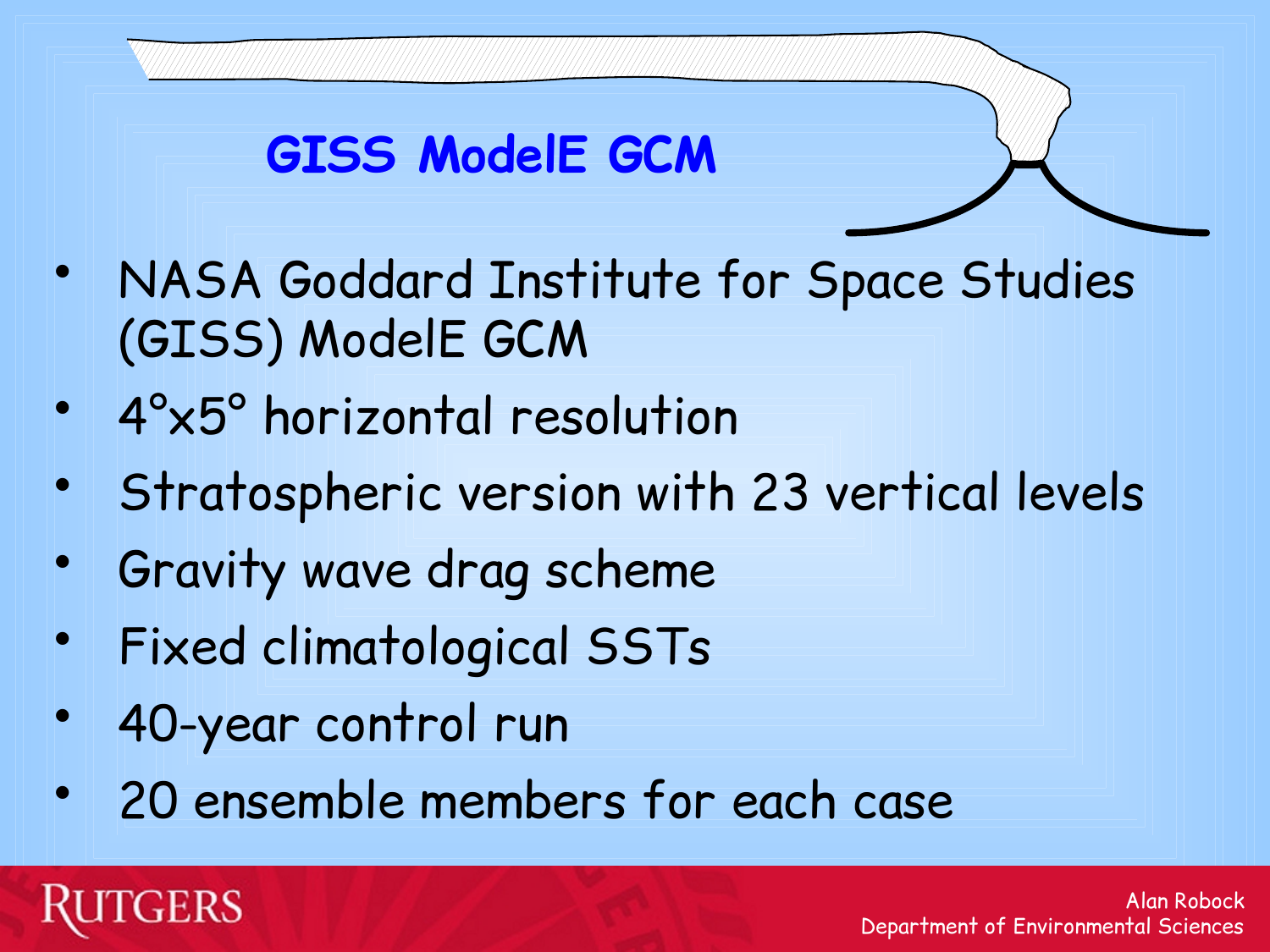

GISS ModelE GCM
NASA Goddard Institute for Space Studies (GISS) ModelE GCM
4°x5° horizontal resolution
Stratospheric version with 23 vertical levels
Gravity wave drag scheme
Fixed climatological SSTs
40-year control run
20 ensemble members for each case